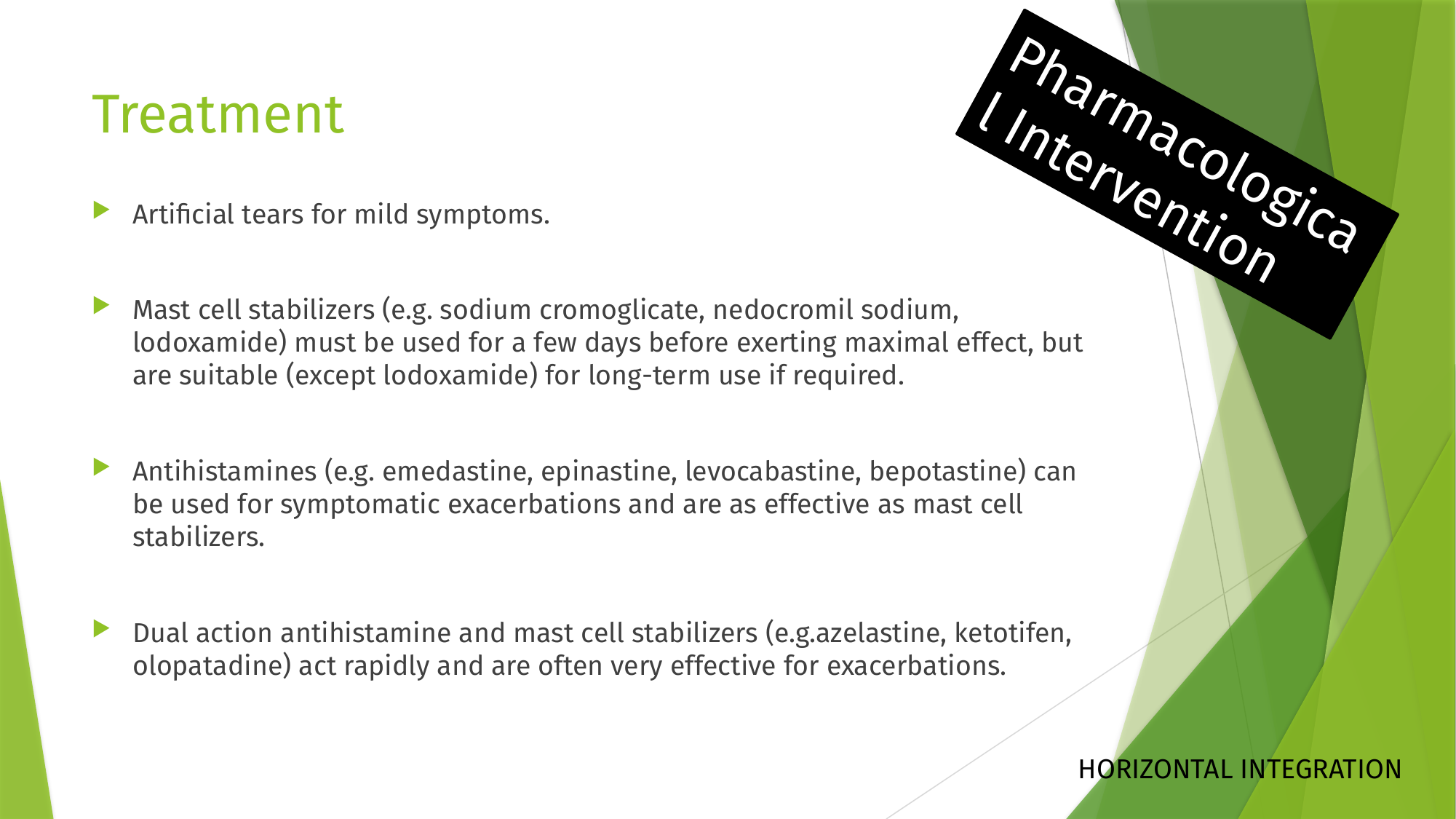

# Treatment
Pharmacological Intervention
Artificial tears for mild symptoms.

Mast cell stabilizers (e.g. sodium cromoglicate, nedocromil sodium, lodoxamide) must be used for a few days before exerting maximal effect, but are suitable (except lodoxamide) for long-term use if required.

Antihistamines (e.g. emedastine, epinastine, levocabastine, bepotastine) can be used for symptomatic exacerbations and are as effective as mast cell stabilizers.

Dual action antihistamine and mast cell stabilizers (e.g.azelastine, ketotifen, olopatadine) act rapidly and are often very effective for exacerbations.
HORIZONTAL INTEGRATION